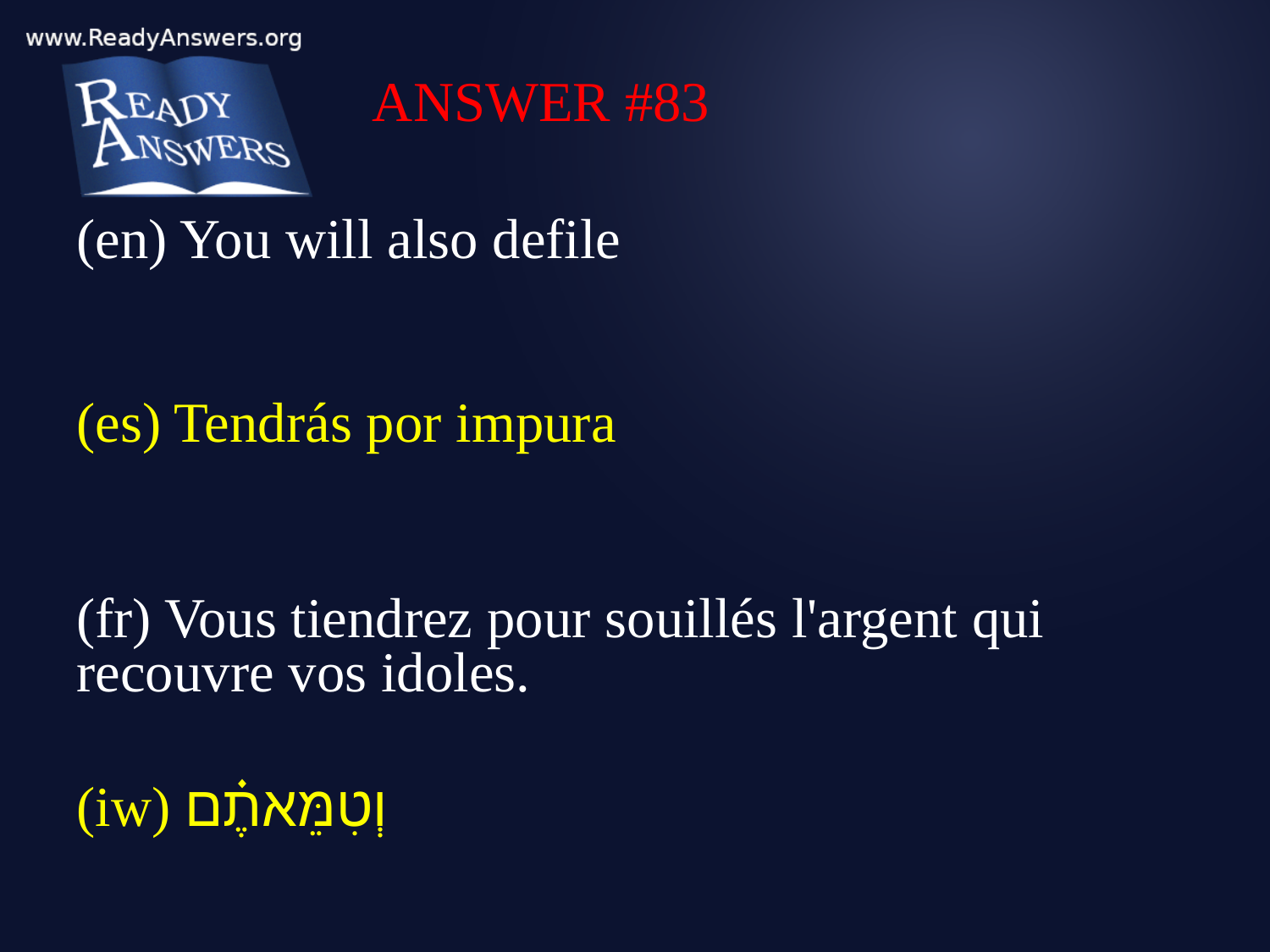

ANSWER #83
(en) You will also defile
(es) Tendrás por impura
(fr) Vous tiendrez pour souillés l'argent qui recouvre vos idoles.
(iw) וְטִמֵּאתֶ֗ם